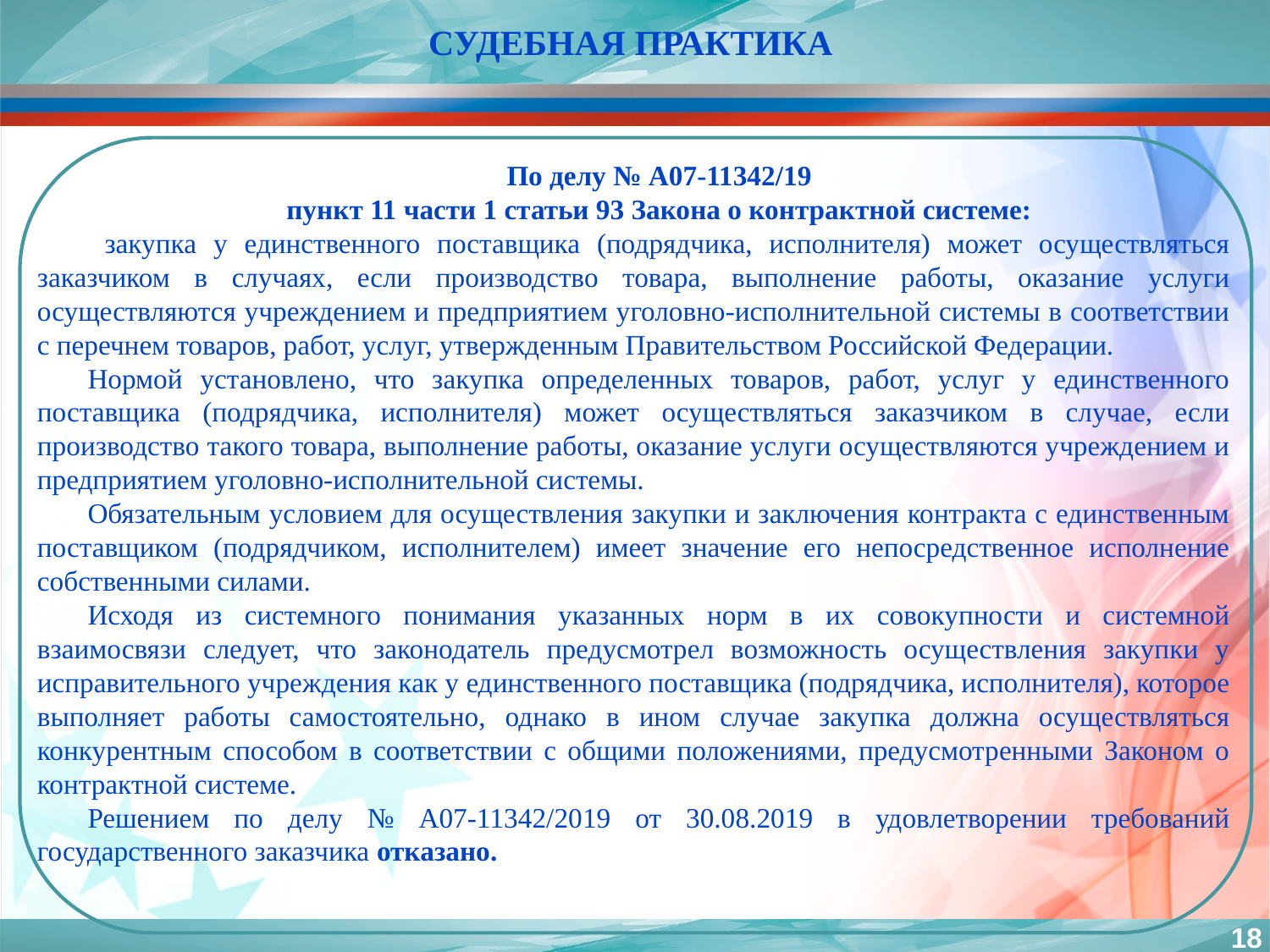

СУДЕБНАЯ ПРАКТИКА

По делу № А07-11342/19
пункт 11 части 1 статьи 93 Закона о контрактной системе:
 закупка у единственного поставщика (подрядчика, исполнителя) может осуществляться заказчиком в случаях, если производство товара, выполнение работы, оказание услуги осуществляются учреждением и предприятием уголовно-исполнительной системы в соответствии с перечнем товаров, работ, услуг, утвержденным Правительством Российской Федерации.
Нормой установлено, что закупка определенных товаров, работ, услуг у единственного поставщика (подрядчика, исполнителя) может осуществляться заказчиком в случае, если производство такого товара, выполнение работы, оказание услуги осуществляются учреждением и предприятием уголовно-исполнительной системы.
Обязательным условием для осуществления закупки и заключения контракта с единственным поставщиком (подрядчиком, исполнителем) имеет значение его непосредственное исполнение собственными силами.
Исходя из системного понимания указанных норм в их совокупности и системной взаимосвязи следует, что законодатель предусмотрел возможность осуществления закупки у исправительного учреждения как у единственного поставщика (подрядчика, исполнителя), которое выполняет работы самостоятельно, однако в ином случае закупка должна осуществляться конкурентным способом в соответствии с общими положениями, предусмотренными Законом о контрактной системе.
Решением по делу № А07-11342/2019 от 30.08.2019 в удовлетворении требований государственного заказчика отказано.

18